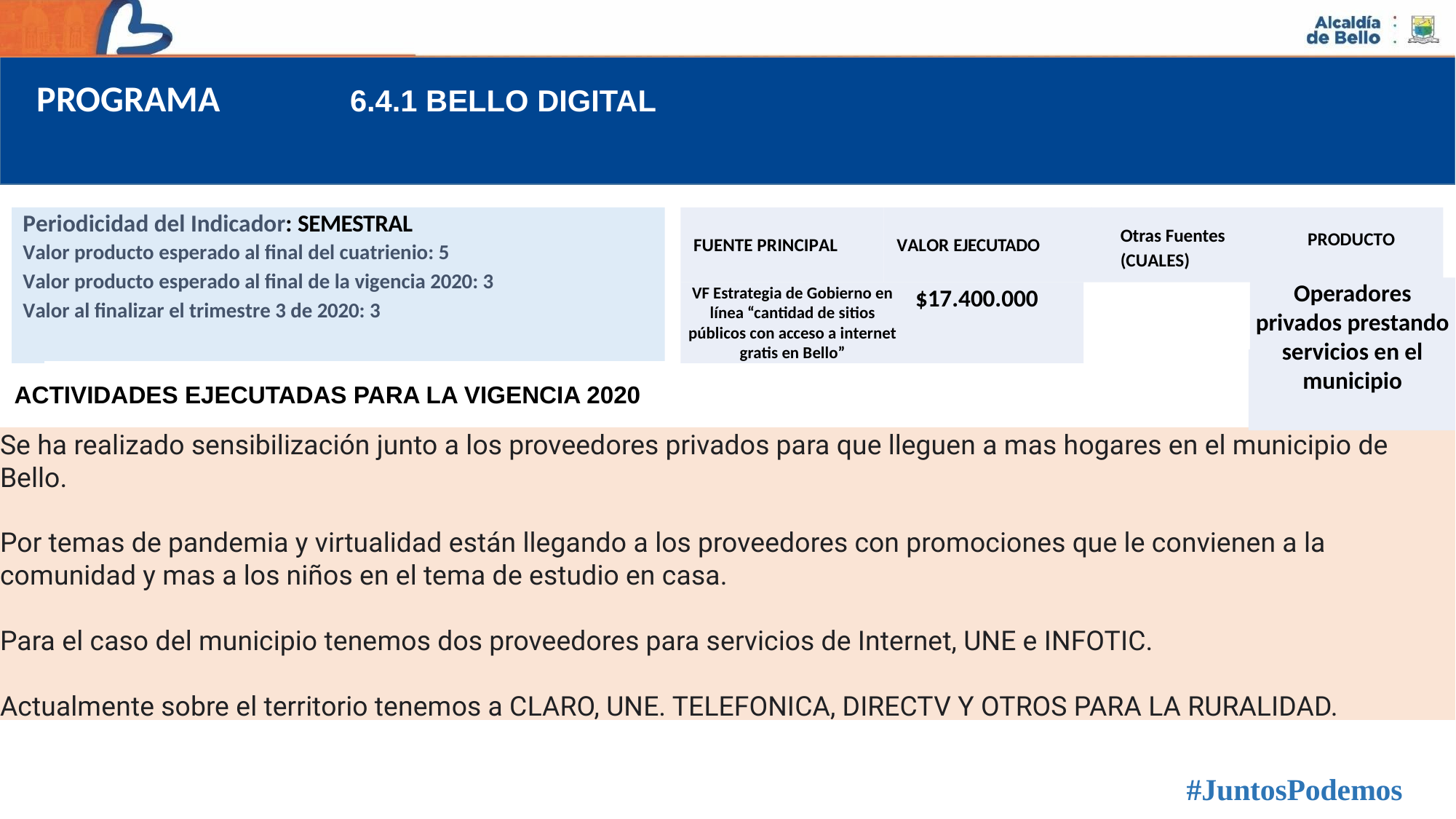

PROGRAMA
6.4.1 BELLO DIGITAL

Periodicidad del Indicador: SEMESTRAL
Valor producto esperado al final del cuatrienio: 5
Valor producto esperado al final de la vigencia 2020: 3
Valor al finalizar el trimestre 3 de 2020: 3
Otras Fuentes
(CUALES)
PRODUCTO
FUENTE PRINCIPAL
VALOR EJECUTADO
Operadores privados prestando servicios en el municipio
VF Estrategia de Gobierno en línea “cantidad de sitios públicos con acceso a internet gratis en Bello”
  $17.400.000

ACTIVIDADES EJECUTADAS PARA LA VIGENCIA 2020

Se ha realizado sensibilización junto a los proveedores privados para que lleguen a mas hogares en el municipio de Bello.

Por temas de pandemia y virtualidad están llegando a los proveedores con promociones que le convienen a la comunidad y mas a los niños en el tema de estudio en casa.

Para el caso del municipio tenemos dos proveedores para servicios de Internet, UNE e INFOTIC.

Actualmente sobre el territorio tenemos a CLARO, UNE. TELEFONICA, DIRECTV Y OTROS PARA LA RURALIDAD.

#JuntosPodemos